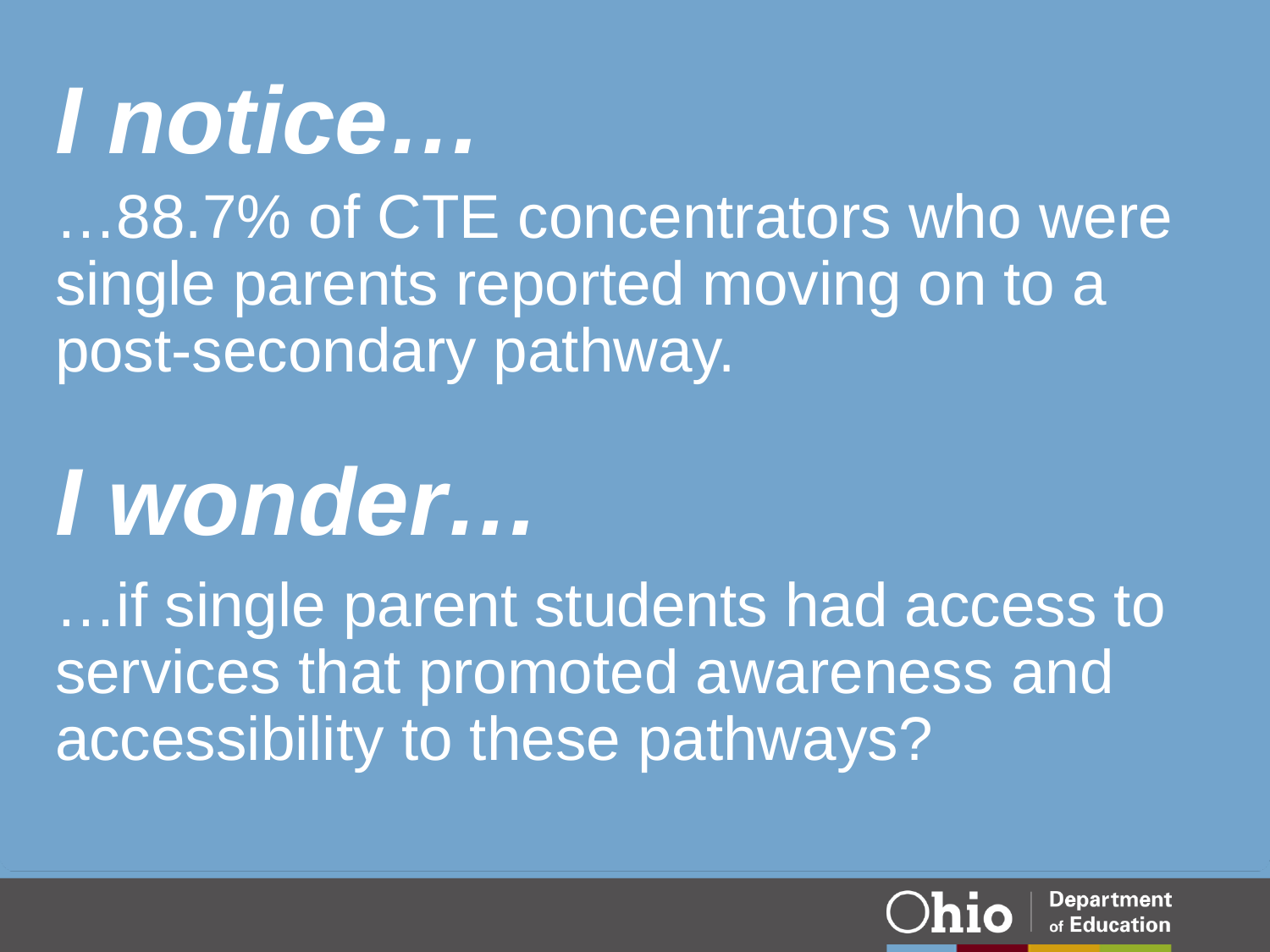

I notice…
…88.7% of CTE concentrators who were single parents reported moving on to a post-secondary pathway.
I wonder…
…if single parent students had access to services that promoted awareness and accessibility to these pathways?